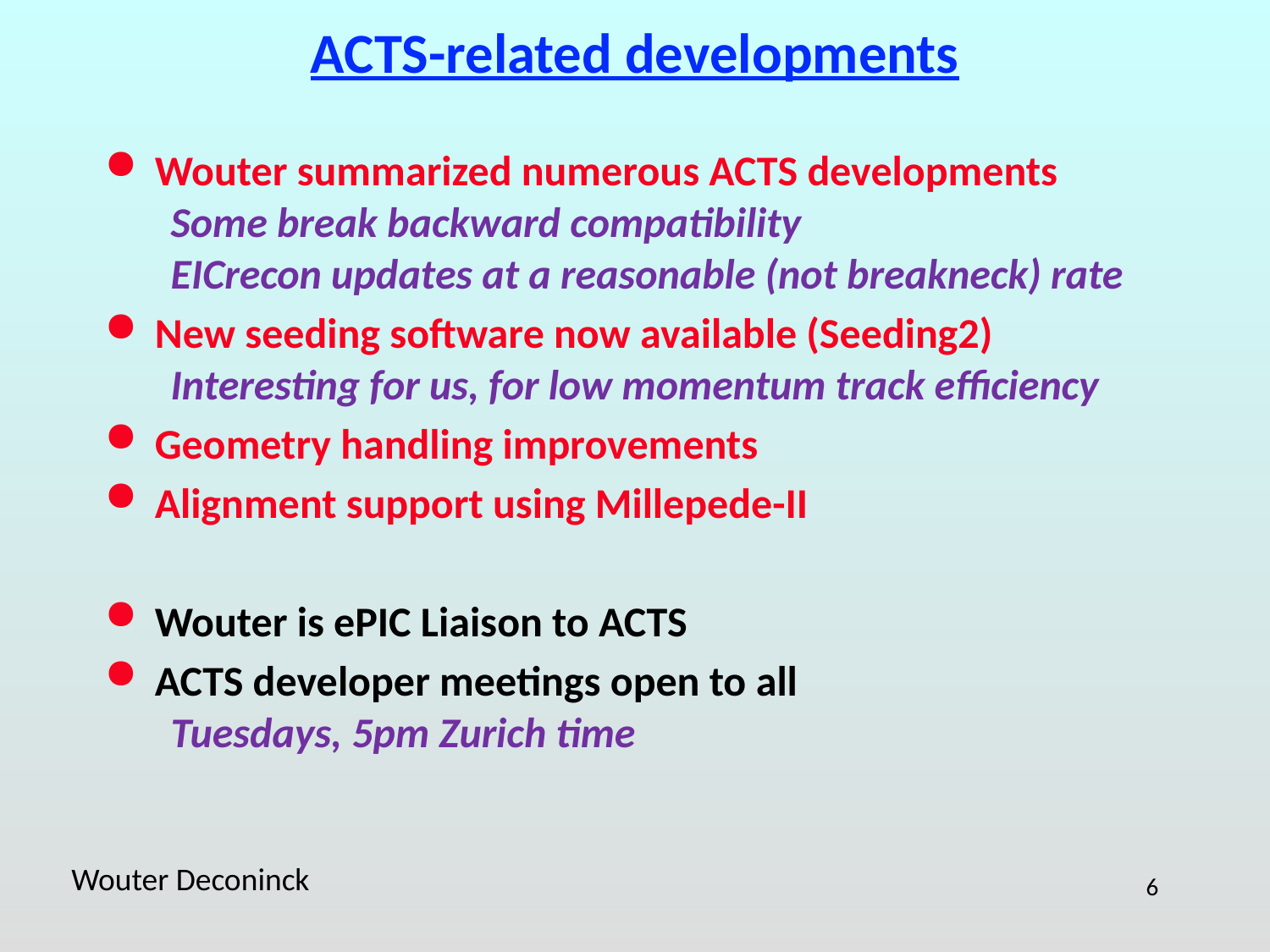

# ACTS-related developments
Wouter summarized numerous ACTS developments
Some break backward compatibility
EICrecon updates at a reasonable (not breakneck) rate
New seeding software now available (Seeding2)
Interesting for us, for low momentum track efficiency
Geometry handling improvements
Alignment support using Millepede-II

Wouter is ePIC Liaison to ACTS
ACTS developer meetings open to all
Tuesdays, 5pm Zurich time
Wouter Deconinck
6